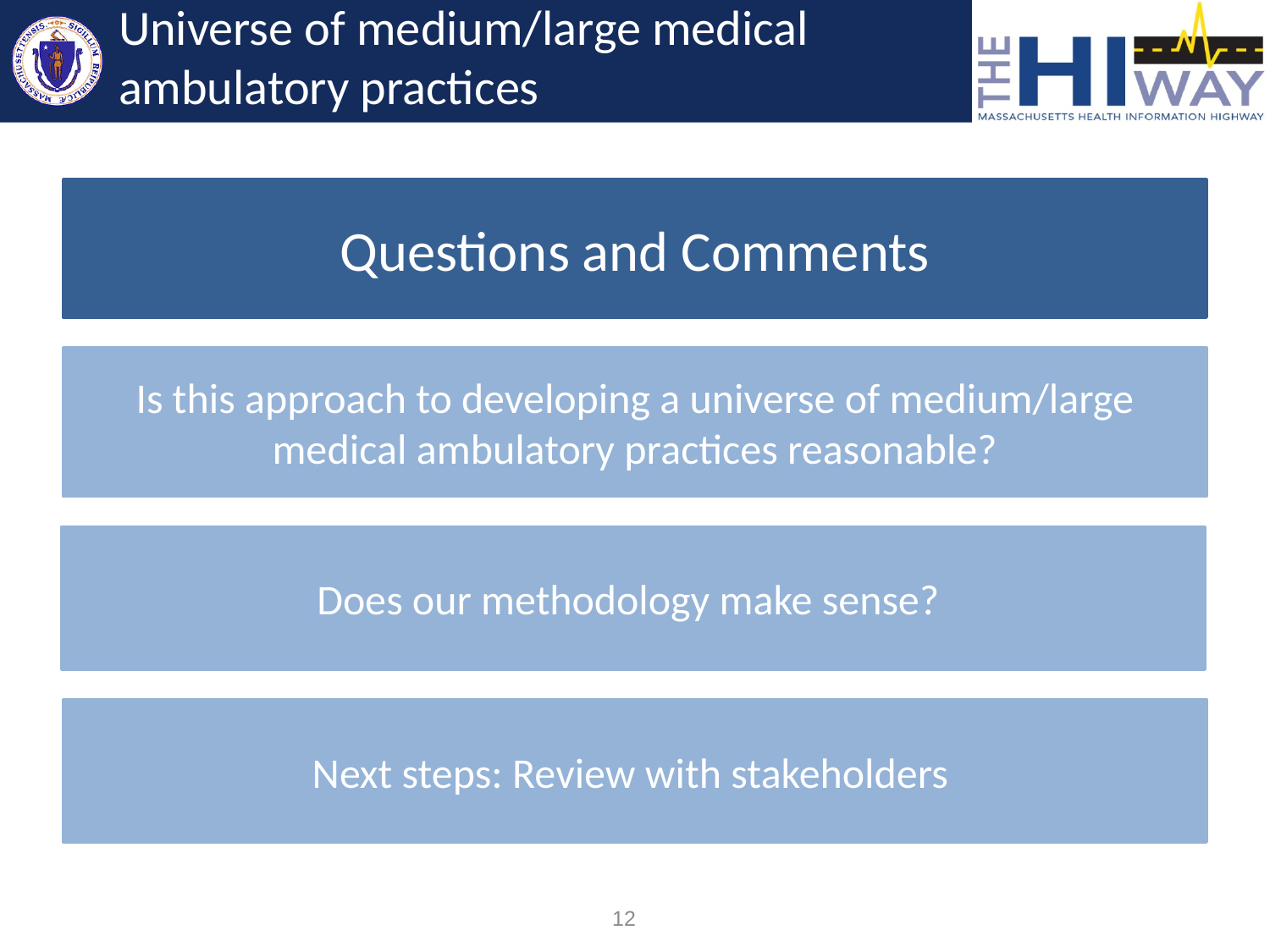

# Universe of medium/large medical ambulatory practices
Questions and Comments
Is this approach to developing a universe of medium/large medical ambulatory practices reasonable?
Does our methodology make sense?
Next steps: Review with stakeholders
12